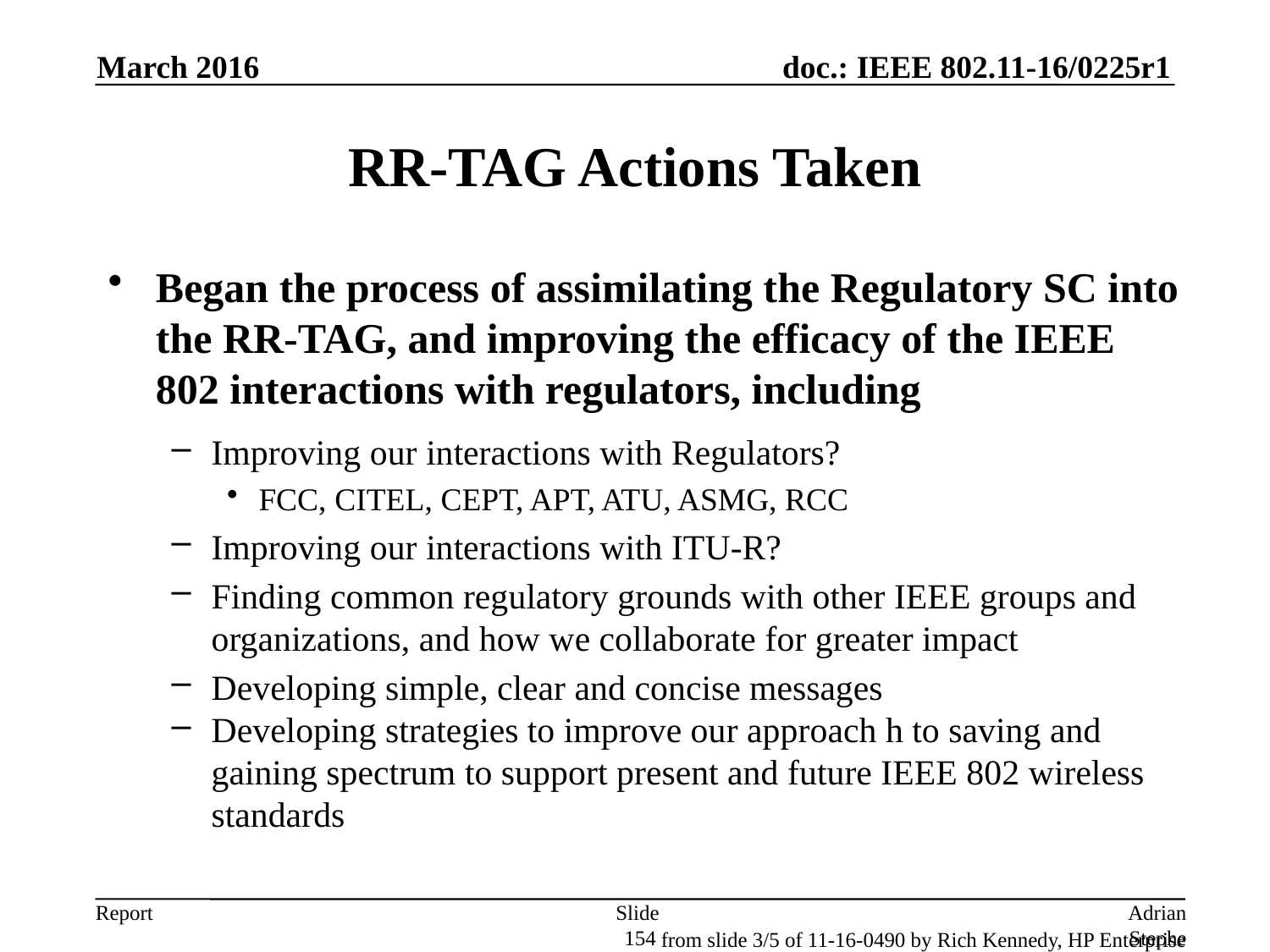

March 2016
# RR-TAG Actions Taken
Began the process of assimilating the Regulatory SC into the RR-TAG, and improving the efficacy of the IEEE 802 interactions with regulators, including
Improving our interactions with Regulators?
FCC, CITEL, CEPT, APT, ATU, ASMG, RCC
Improving our interactions with ITU-R?
Finding common regulatory grounds with other IEEE groups and organizations, and how we collaborate for greater impact
Developing simple, clear and concise messages
Developing strategies to improve our approach h to saving and gaining spectrum to support present and future IEEE 802 wireless standards
Slide 154
Adrian Stephens, Intel Corporation
from slide 3/5 of 11-16-0490 by Rich Kennedy, HP Enterprise